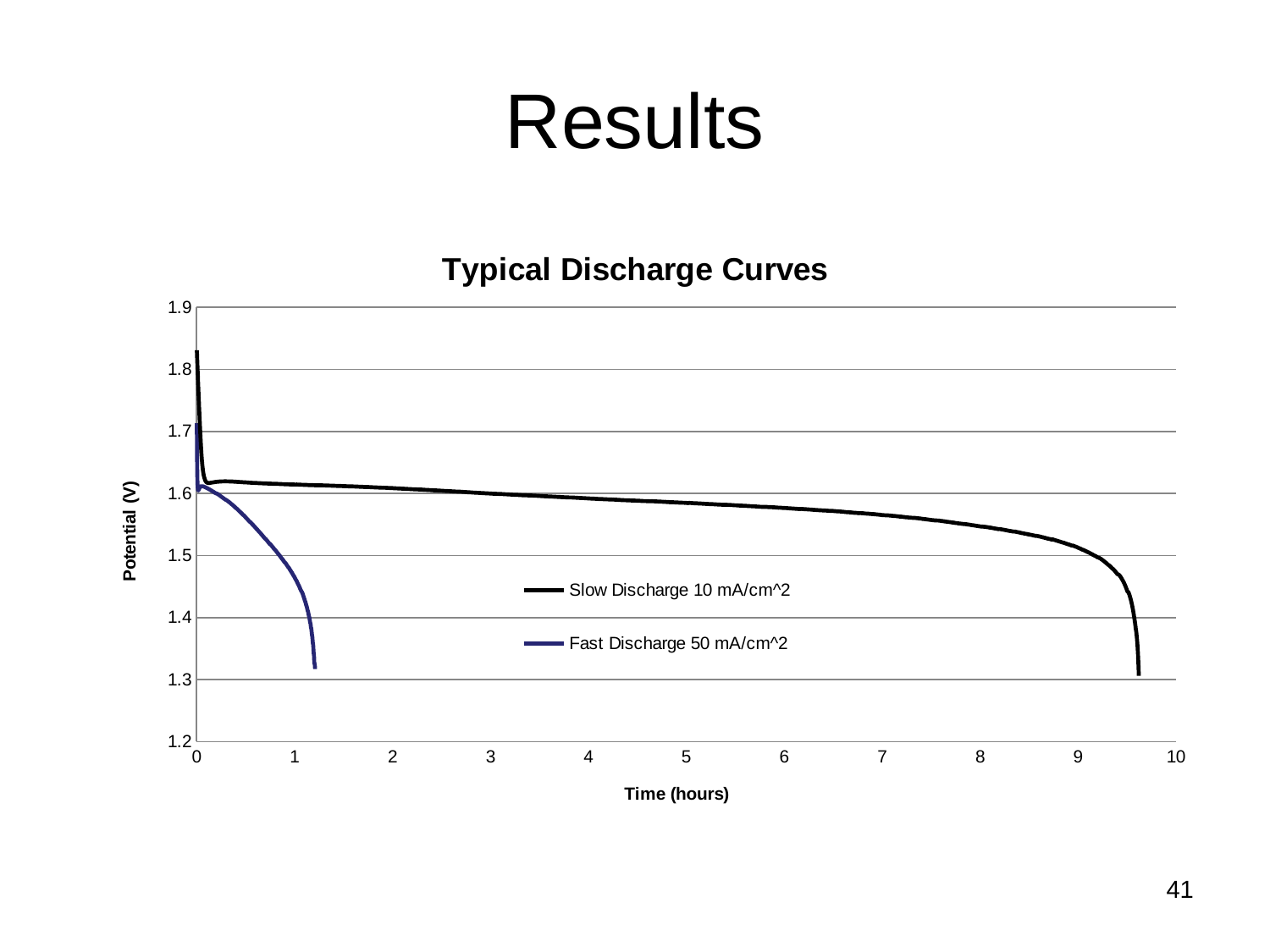

# Results

### Chart: Typical Discharge Curves

| Category |  |  |
|---|---|---|
41